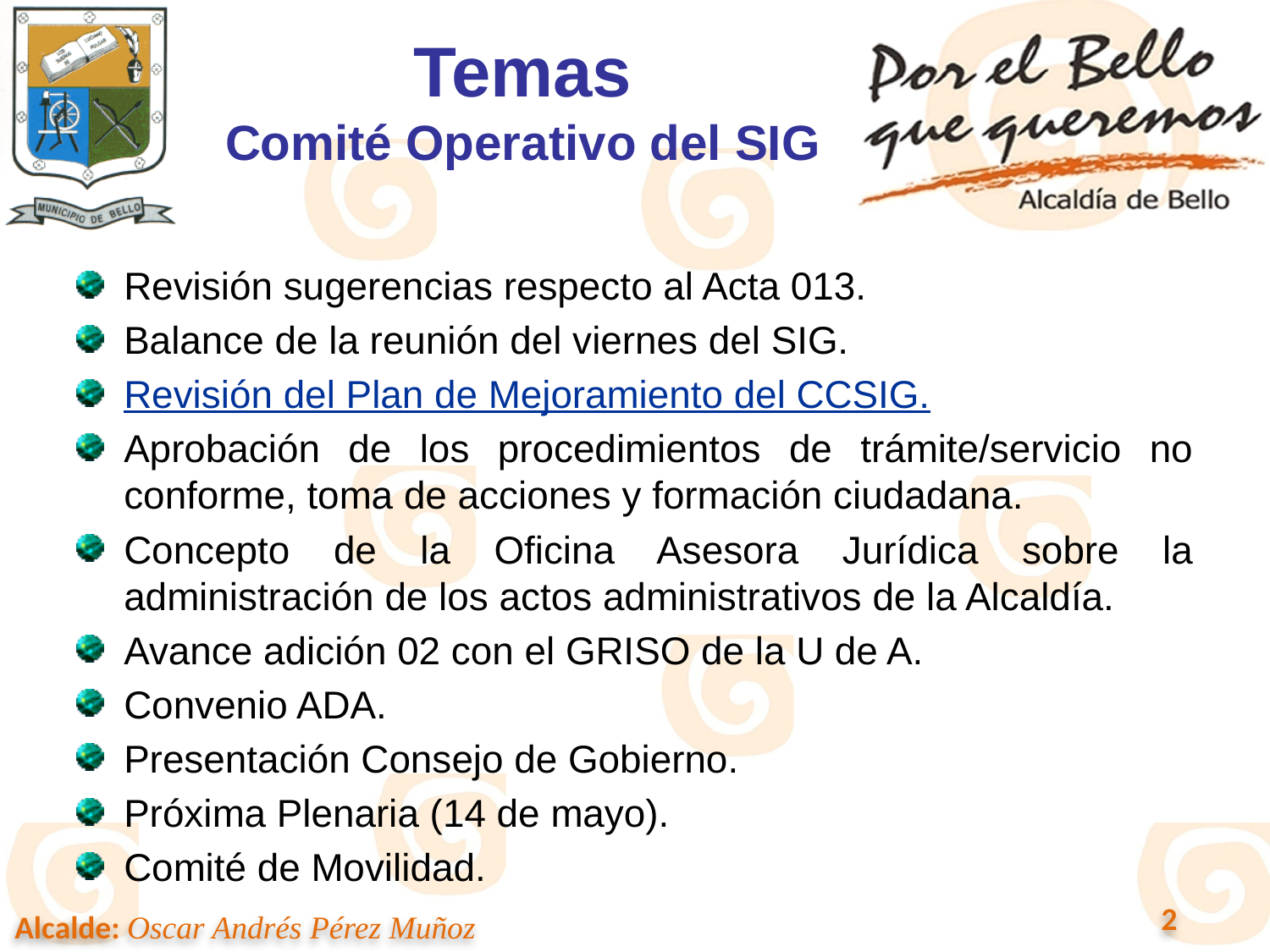

# Temas Comité Operativo del SIG
Revisión sugerencias respecto al Acta 013.
Balance de la reunión del viernes del SIG.
Revisión del Plan de Mejoramiento del CCSIG.
Aprobación de los procedimientos de trámite/servicio no conforme, toma de acciones y formación ciudadana.
Concepto de la Oficina Asesora Jurídica sobre la administración de los actos administrativos de la Alcaldía.
Avance adición 02 con el GRISO de la U de A.
Convenio ADA.
Presentación Consejo de Gobierno.
Próxima Plenaria (14 de mayo).
Comité de Movilidad.